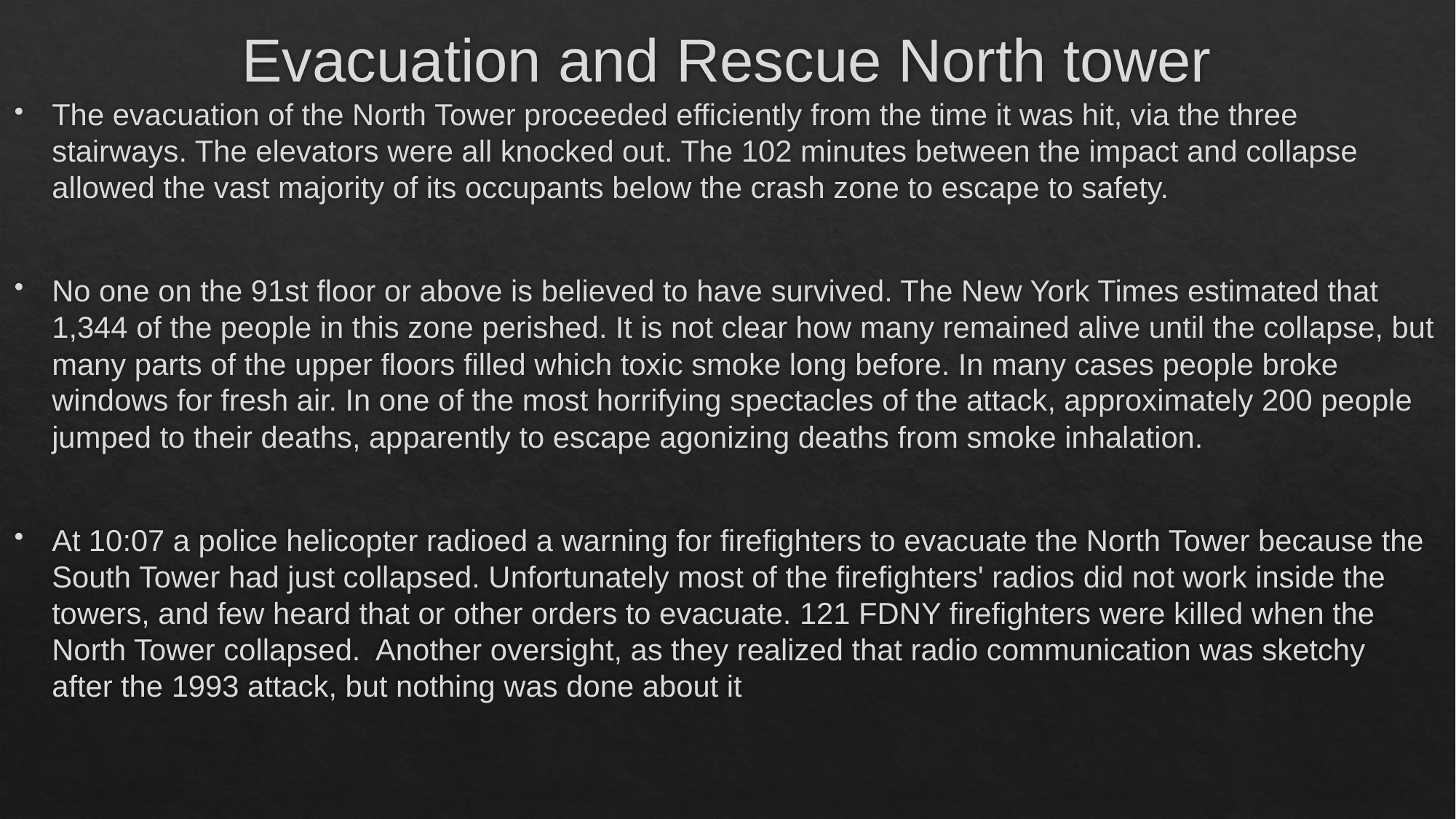

# Evacuation and Rescue North tower
The evacuation of the North Tower proceeded efficiently from the time it was hit, via the three stairways. The elevators were all knocked out. The 102 minutes between the impact and collapse allowed the vast majority of its occupants below the crash zone to escape to safety.

No one on the 91st floor or above is believed to have survived. The New York Times estimated that 1,344 of the people in this zone perished. It is not clear how many remained alive until the collapse, but many parts of the upper floors filled which toxic smoke long before. In many cases people broke windows for fresh air. In one of the most horrifying spectacles of the attack, approximately 200 people jumped to their deaths, apparently to escape agonizing deaths from smoke inhalation.

At 10:07 a police helicopter radioed a warning for firefighters to evacuate the North Tower because the South Tower had just collapsed. Unfortunately most of the firefighters' radios did not work inside the towers, and few heard that or other orders to evacuate. 121 FDNY firefighters were killed when the North Tower collapsed.  Another oversight, as they realized that radio communication was sketchy after the 1993 attack, but nothing was done about it